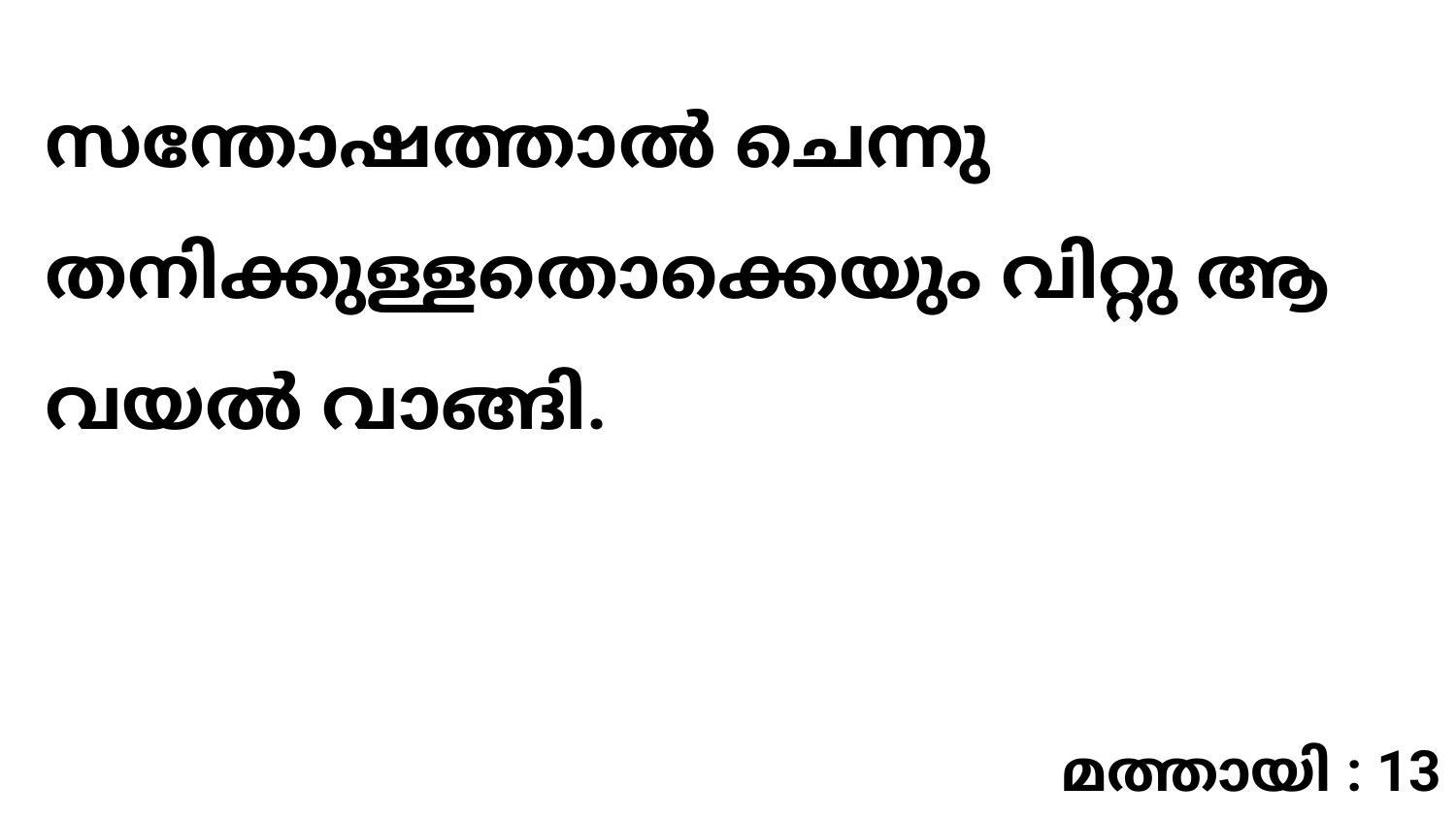

സന്തോഷത്താൽ ചെന്നു തനിക്കുള്ളതൊക്കെയും വിറ്റു ആ വയൽ വാങ്ങി.
മത്തായി : 13